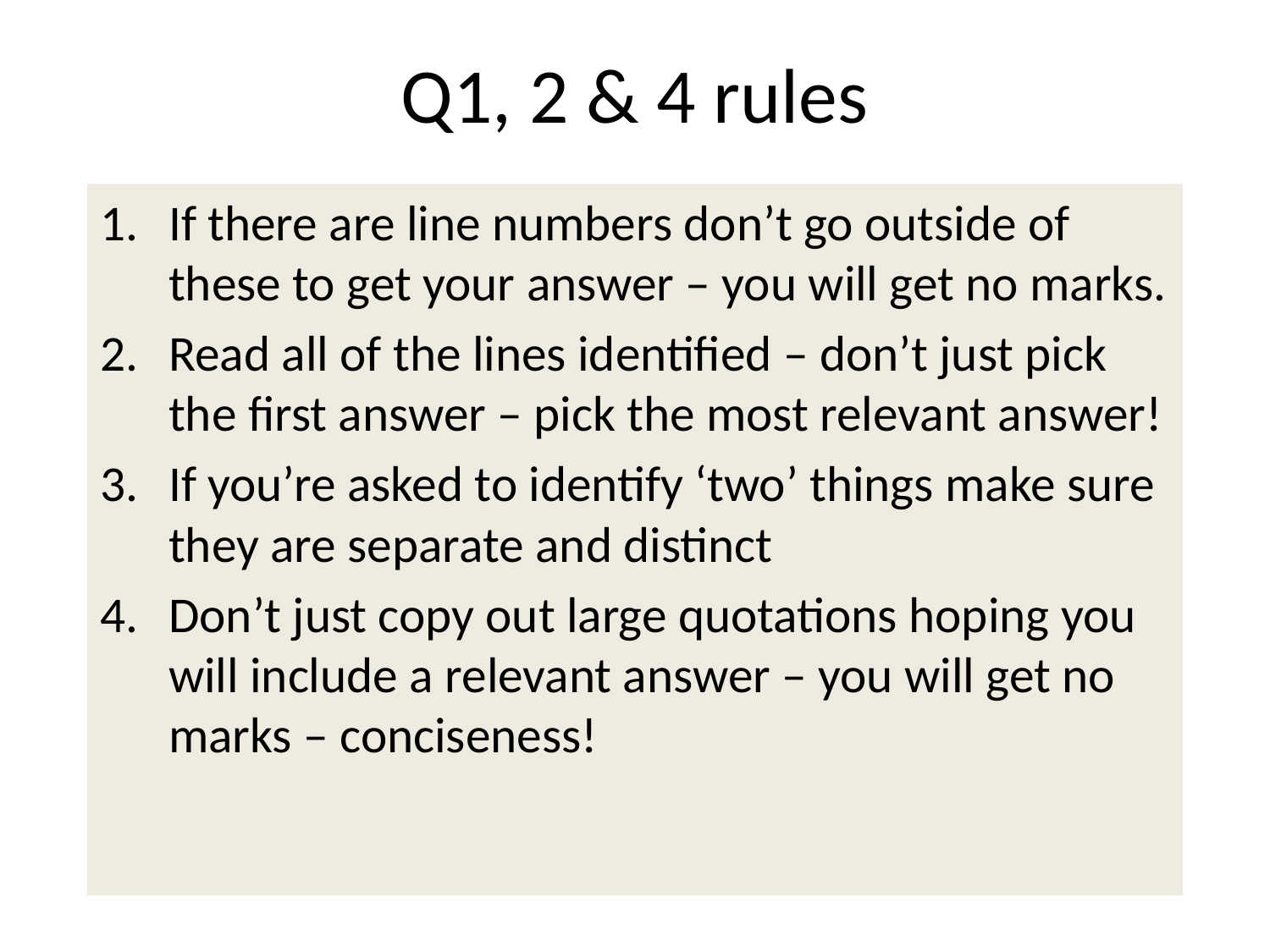

# Q1, 2 & 4 rules
If there are line numbers don’t go outside of these to get your answer – you will get no marks.
Read all of the lines identified – don’t just pick the first answer – pick the most relevant answer!
If you’re asked to identify ‘two’ things make sure they are separate and distinct
Don’t just copy out large quotations hoping you will include a relevant answer – you will get no marks – conciseness!